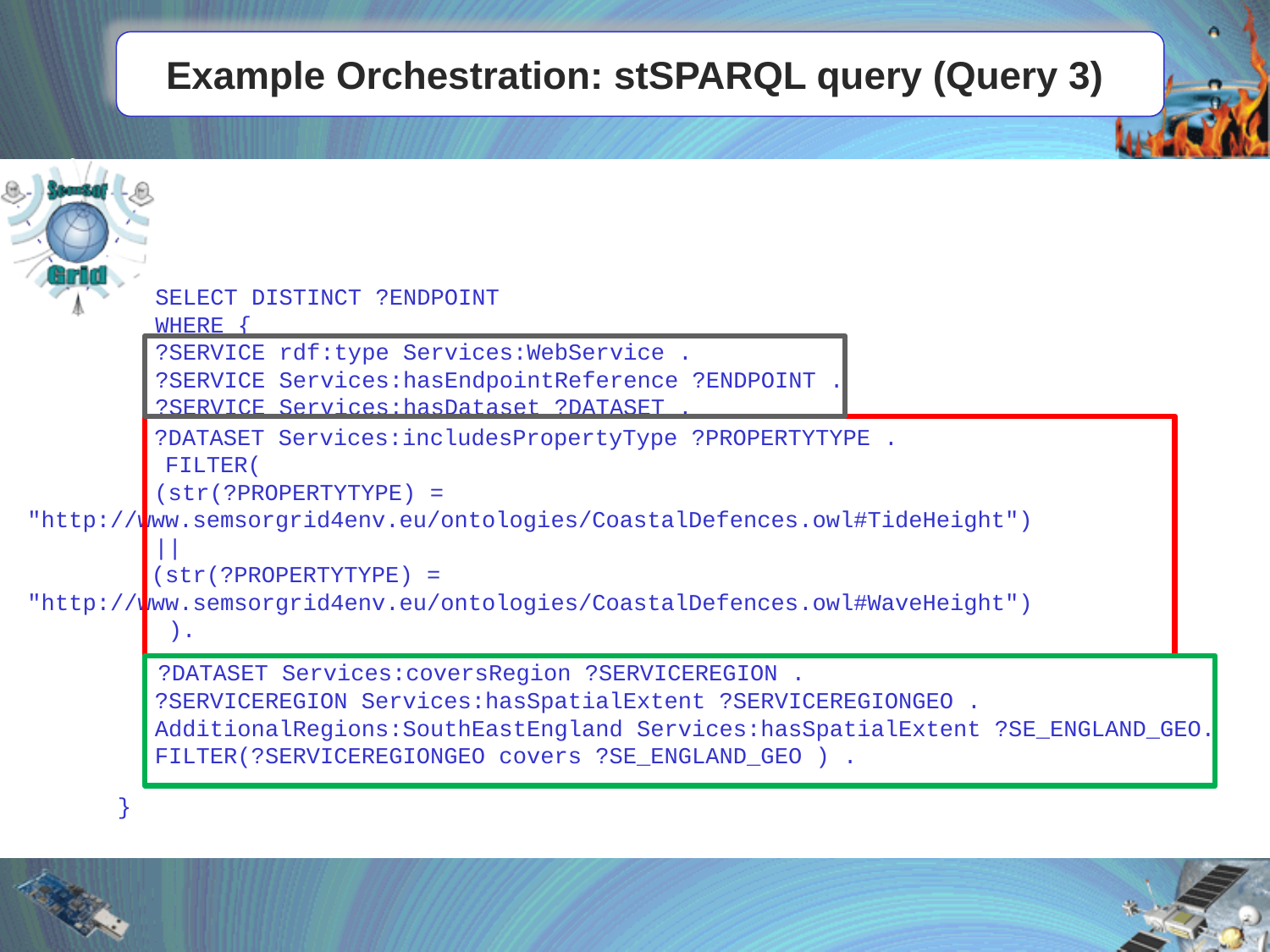

# Example Orchestration: stSPARQL query (Query 3)
SELECT DISTINCT ?ENDPOINT
WHERE {
?SERVICE rdf:type Services:WebService .
?SERVICE Services:hasEndpointReference ?ENDPOINT .
?SERVICE Services:hasDataset ?DATASET .

	?DATASET Services:includesPropertyType ?PROPERTYTYPE .
          FILTER(
	(str(?PROPERTYTYPE) = 	"http://www.semsorgrid4env.eu/ontologies/CoastalDefences.owl#TideHeight")
	||
         (str(?PROPERTYTYPE) = 	"http://www.semsorgrid4env.eu/ontologies/CoastalDefences.owl#WaveHeight")
	 ).

	 ?DATASET Services:coversRegion ?SERVICEREGION .
          ?SERVICEREGION Services:hasSpatialExtent ?SERVICEREGIONGEO .
          AdditionalRegions:SouthEastEngland Services:hasSpatialExtent ?SE_ENGLAND_GEO.
          FILTER(?SERVICEREGIONGEO covers ?SE_ENGLAND_GEO ) .

}